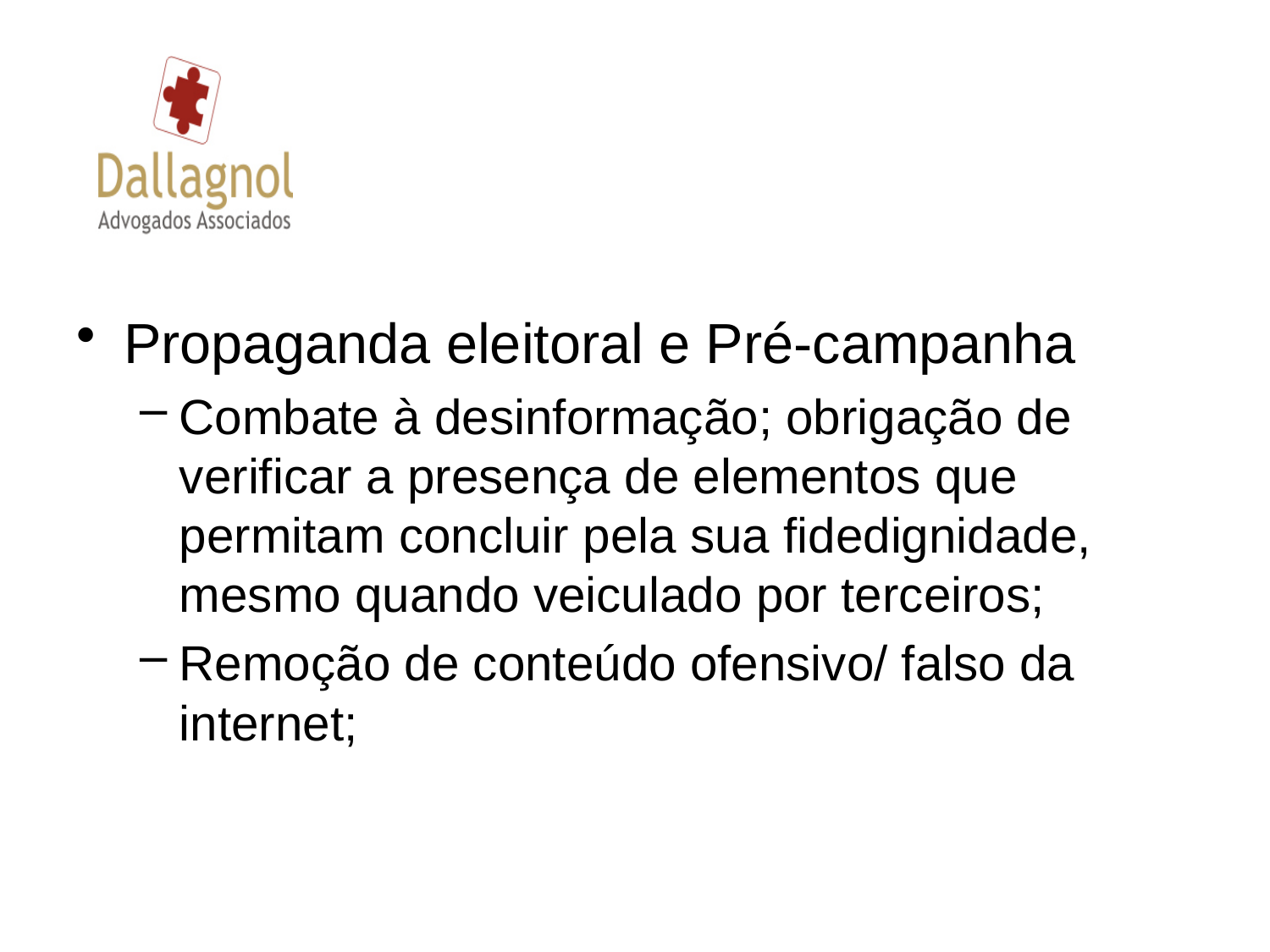

Propaganda eleitoral e Pré-campanha
Combate à desinformação; obrigação de verificar a presença de elementos que permitam concluir pela sua fidedignidade, mesmo quando veiculado por terceiros;
Remoção de conteúdo ofensivo/ falso da internet;